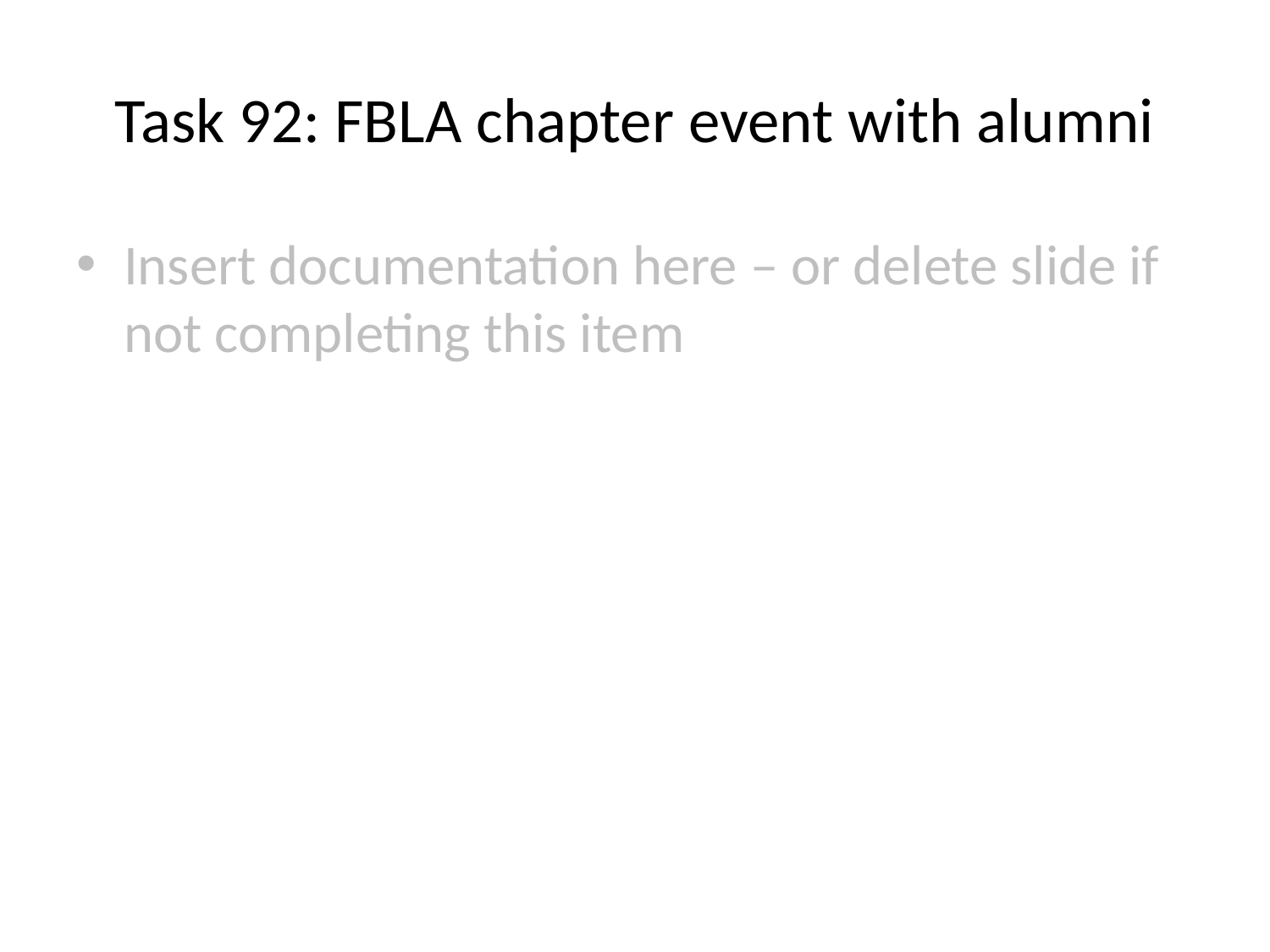

# Task 92: FBLA chapter event with alumni
Insert documentation here – or delete slide if not completing this item